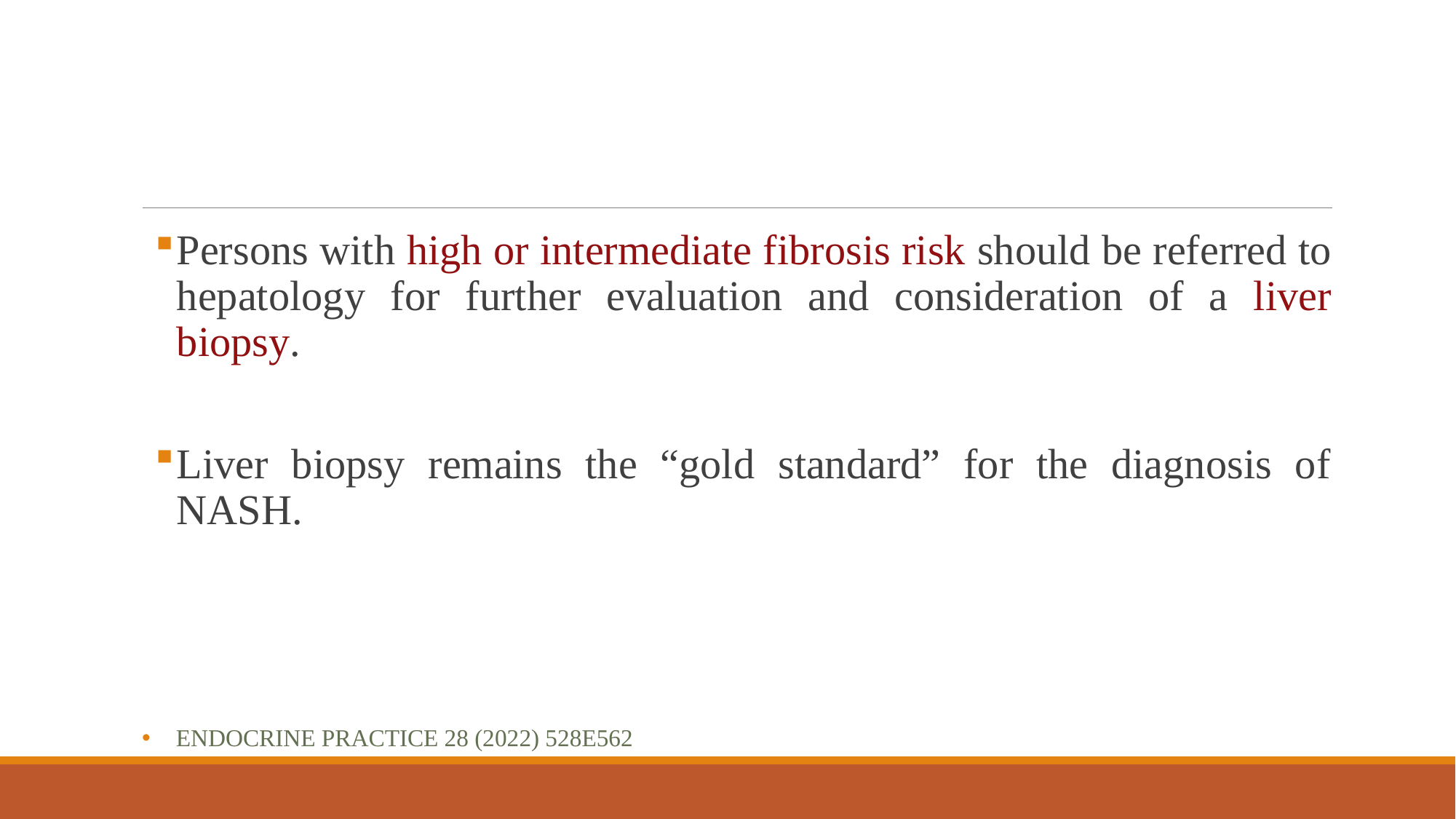

#
Persons with high or intermediate fibrosis risk should be referred to hepatology for further evaluation and consideration of a liver biopsy.

Liver biopsy remains the “gold standard” for the diagnosis of NASH.
Endocrine Practice 28 (2022) 528e562